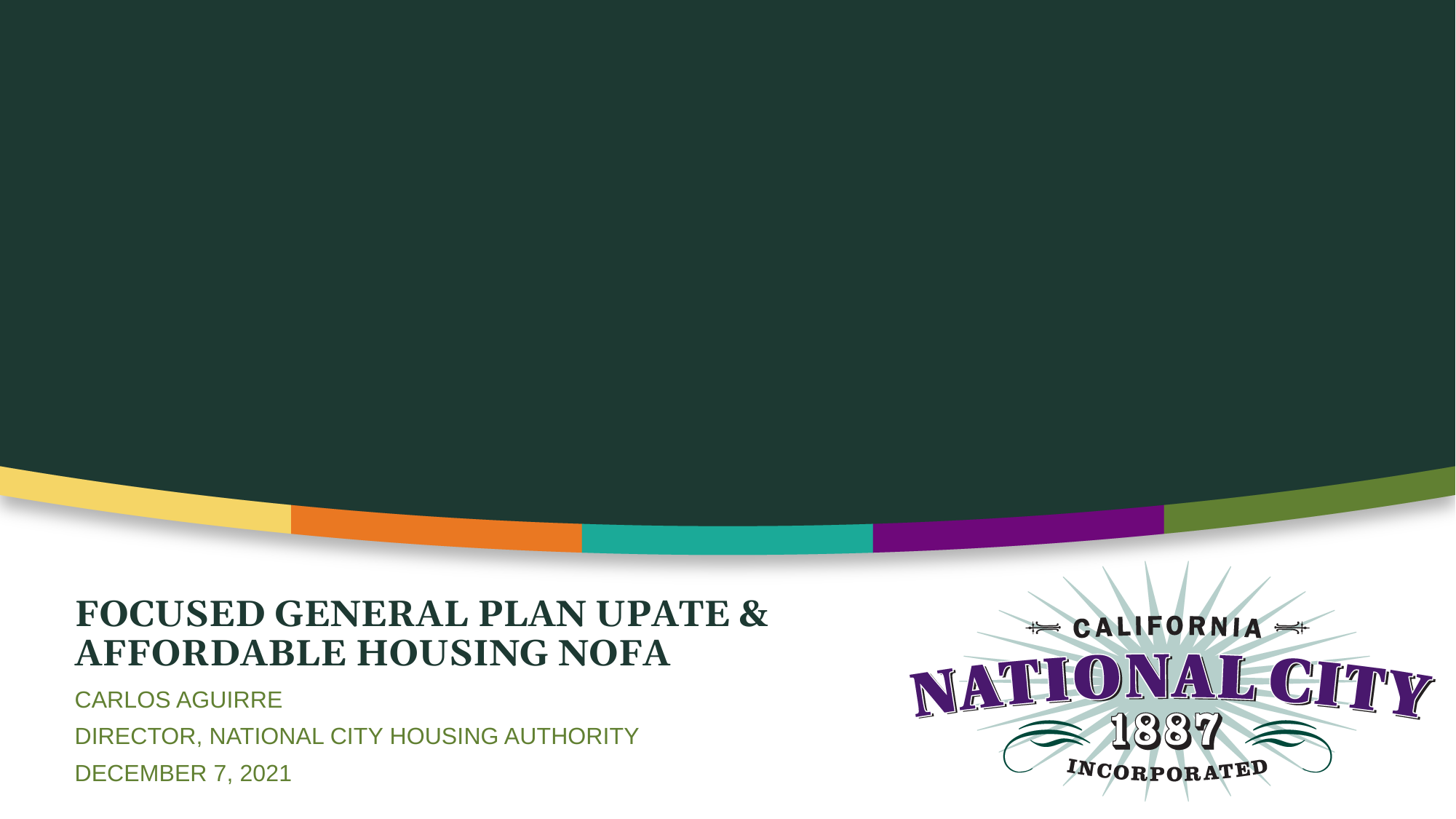

# FOCUSED GENERAL PLAN UPATE & AFFORDABLE HOUSING NOFA
Carlos Aguirre
Director, National City Housing authority
December 7, 2021